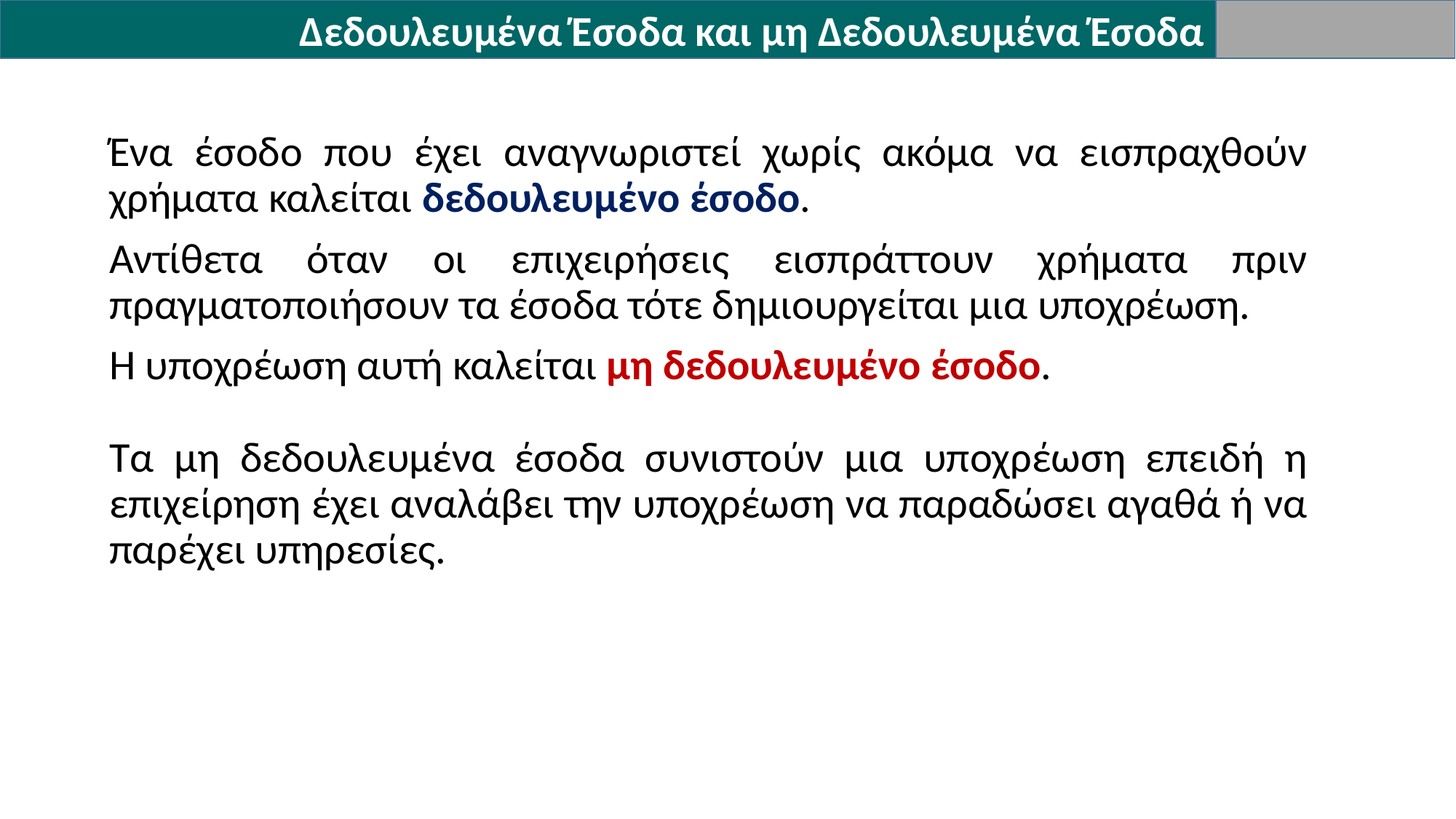

Δεδουλευμένα Έσοδα και μη Δεδουλευμένα Έσοδα

Ένα έσοδο που έχει αναγνωριστεί χωρίς ακόμα να εισπραχθούν χρήματα καλείται δεδουλευμένο έσοδο.
Αντίθετα όταν οι επιχειρήσεις εισπράττουν χρήματα πριν πραγματοποιήσουν τα έσοδα τότε δημιουργείται μια υποχρέωση.
Η υποχρέωση αυτή καλείται μη δεδουλευμένο έσοδο.

Τα μη δεδουλευμένα έσοδα συνιστούν μια υποχρέωση επειδή η επιχείρηση έχει αναλάβει την υποχρέωση να παραδώσει αγαθά ή να παρέχει υπηρεσίες.